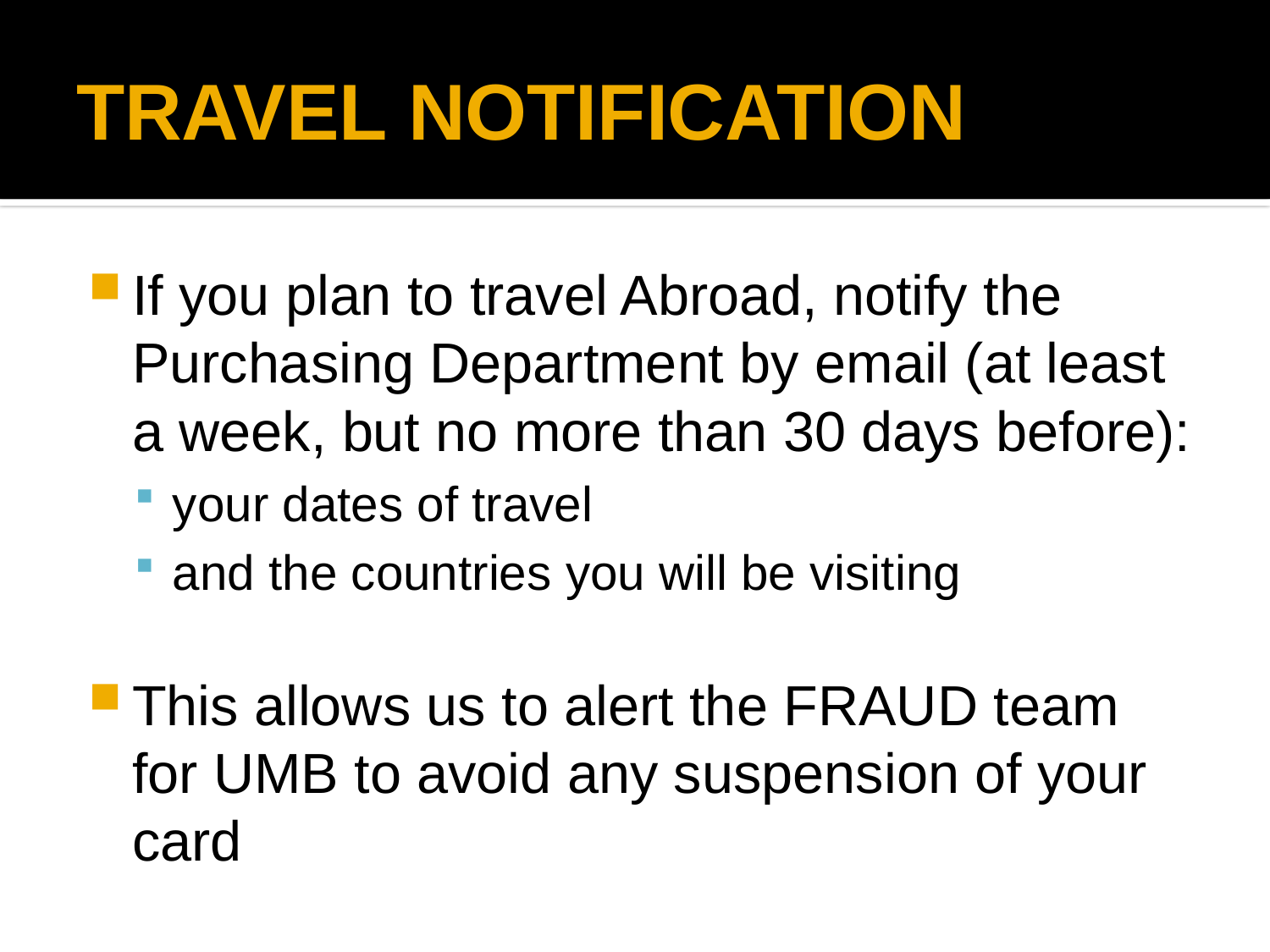

# TRAVEL NOTIFICATION
If you plan to travel Abroad, notify the Purchasing Department by email (at least a week, but no more than 30 days before):
your dates of travel
and the countries you will be visiting

This allows us to alert the FRAUD team for UMB to avoid any suspension of your card